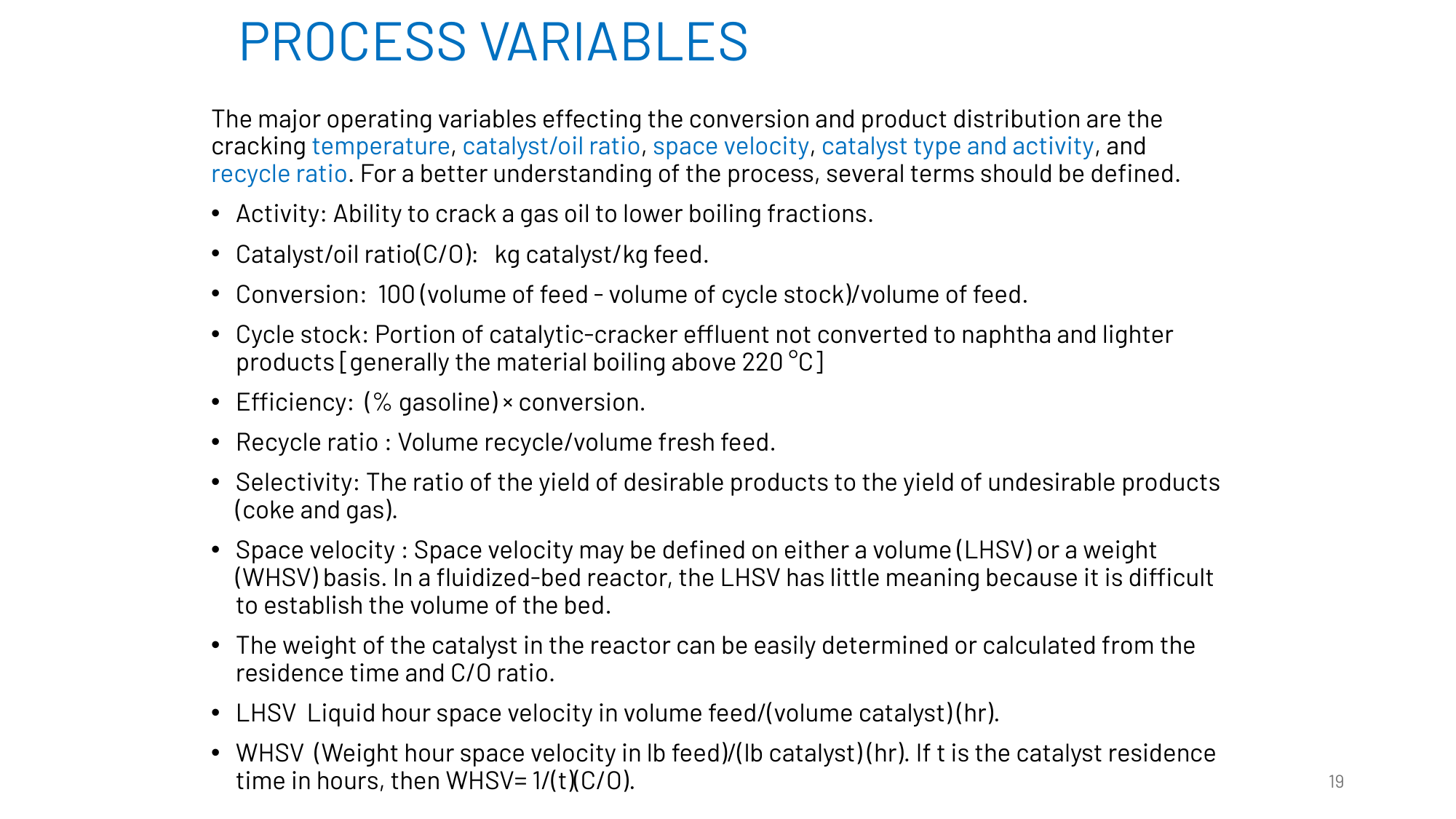

# PROCESS VARIABLES
The major operating variables effecting the conversion and product distribution are the cracking temperature, catalyst/oil ratio, space velocity, catalyst type and activity, and recycle ratio. For a better understanding of the process, several terms should be defined.
Activity: Ability to crack a gas oil to lower boiling fractions.
Catalyst/oil ratio(C/O):   kg catalyst/kg feed.
Conversion:  100 (volume of feed - volume of cycle stock)/volume of feed.
Cycle stock: Portion of catalytic-cracker effluent not converted to naphtha and lighter products [generally the material boiling above 220 °C]
Efficiency:  (% gasoline) × conversion.
Recycle ratio : Volume recycle/volume fresh feed.
Selectivity: The ratio of the yield of desirable products to the yield of undesirable products (coke and gas).
Space velocity : Space velocity may be defined on either a volume (LHSV) or a weight (WHSV) basis. In a fluidized-bed reactor, the LHSV has little meaning because it is difficult to establish the volume of the bed.
The weight of the catalyst in the reactor can be easily determined or calculated from the residence time and C/O ratio.
LHSV  Liquid hour space velocity in volume feed/(volume catalyst) (hr).
WHSV  (Weight hour space velocity in lb feed)/(lb catalyst) (hr). If t is the catalyst residence time in hours, then WHSV= 1/(t)(C/O).
19